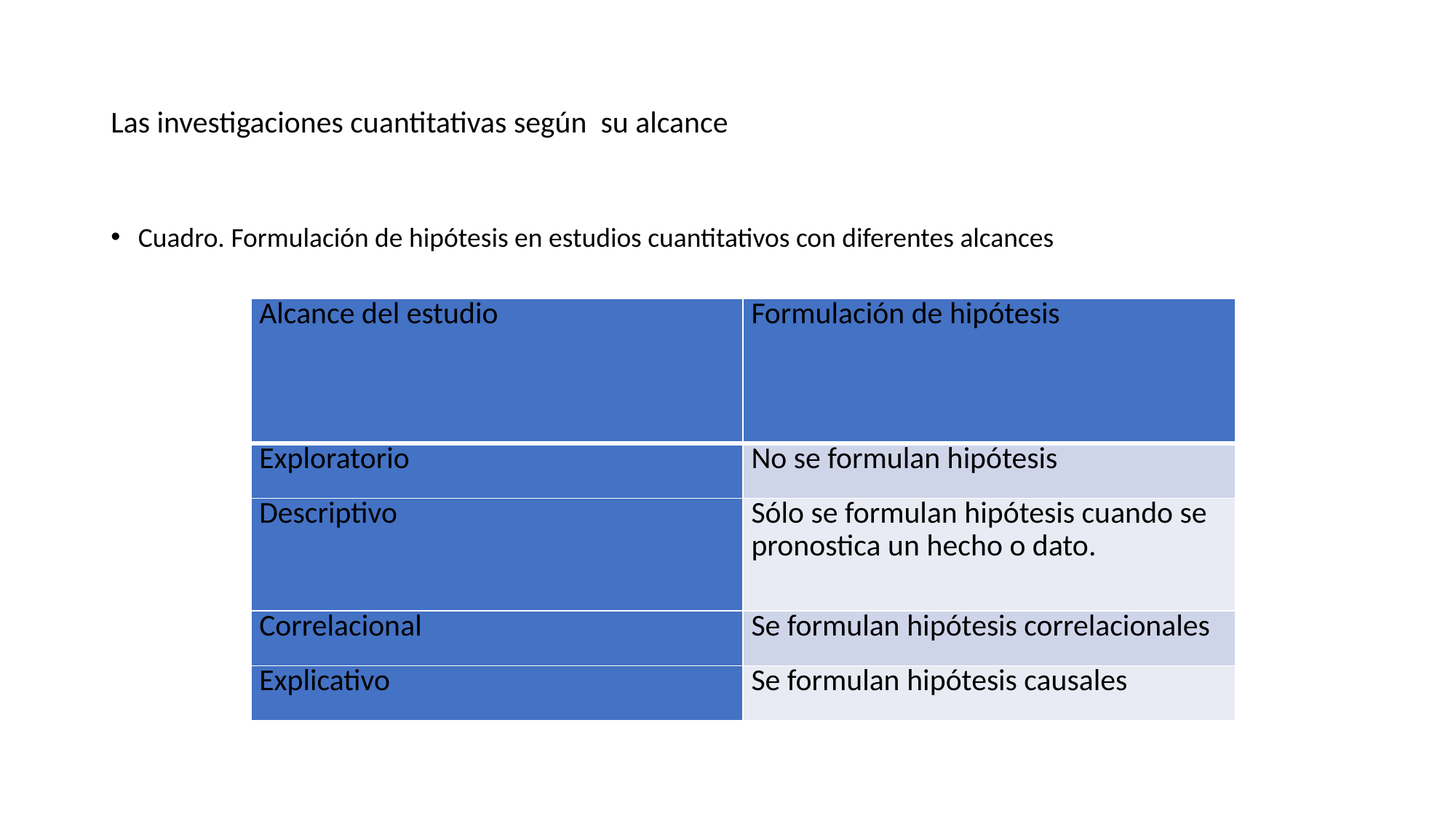

# Las investigaciones cuantitativas según  su alcance
Cuadro. Formulación de hipótesis en estudios cuantitativos con diferentes alcances

| Alcance del estudio | Formulación de hipótesis |
| --- | --- |
| Exploratorio | No se formulan hipótesis |
| Descriptivo | Sólo se formulan hipótesis cuando se pronostica un hecho o dato. |
| Correlacional | Se formulan hipótesis correlacionales |
| Explicativo | Se formulan hipótesis causales |